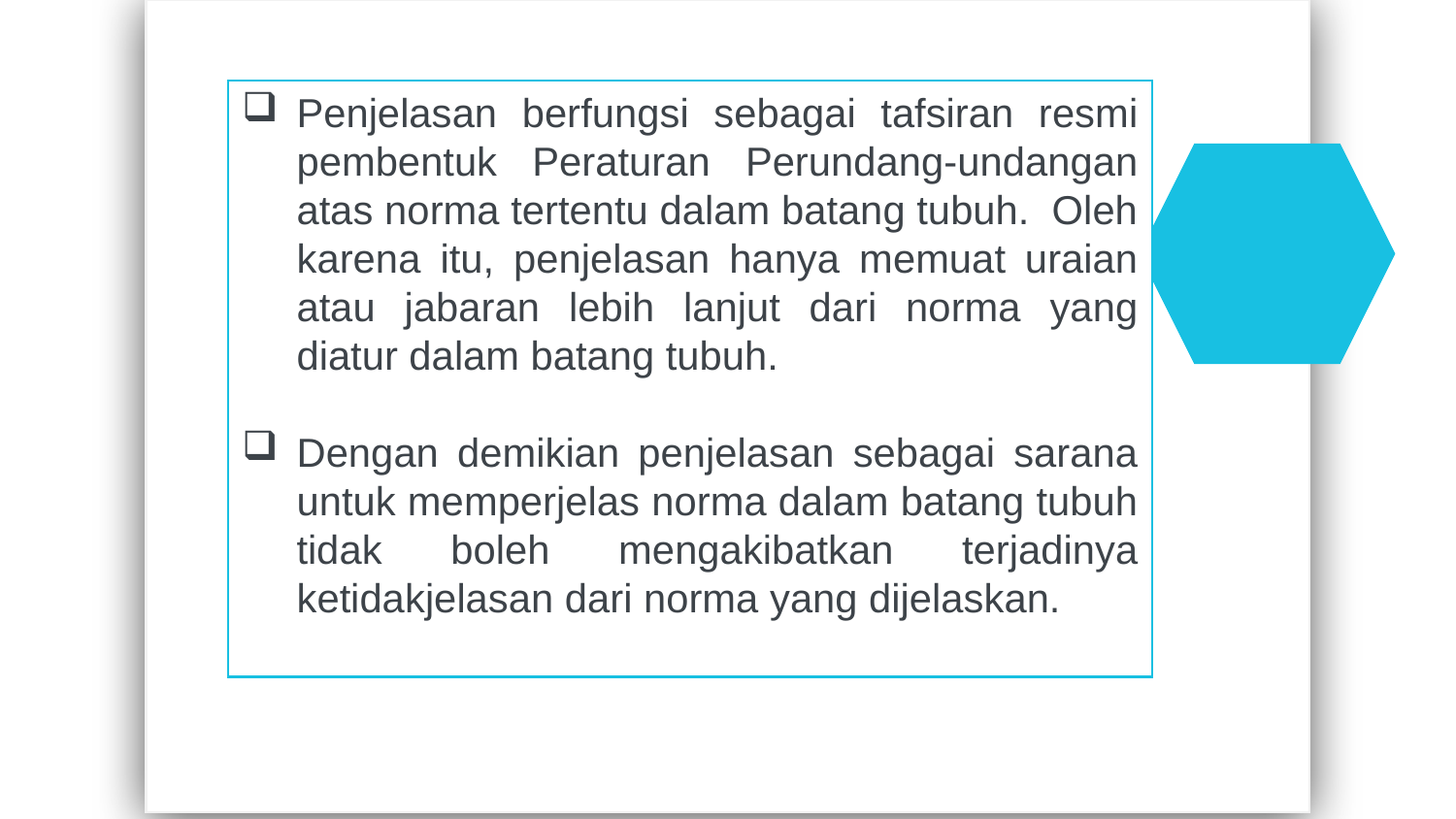

Penjelasan berfungsi sebagai tafsiran resmi pembentuk Peraturan Perundang-undangan atas norma tertentu dalam batang tubuh.  Oleh karena itu, penjelasan hanya memuat uraian atau jabaran lebih lanjut dari norma yang diatur dalam batang tubuh.

Dengan demikian penjelasan sebagai sarana untuk memperjelas norma dalam batang tubuh tidak boleh mengakibatkan terjadinya ketidakjelasan dari norma yang dijelaskan.